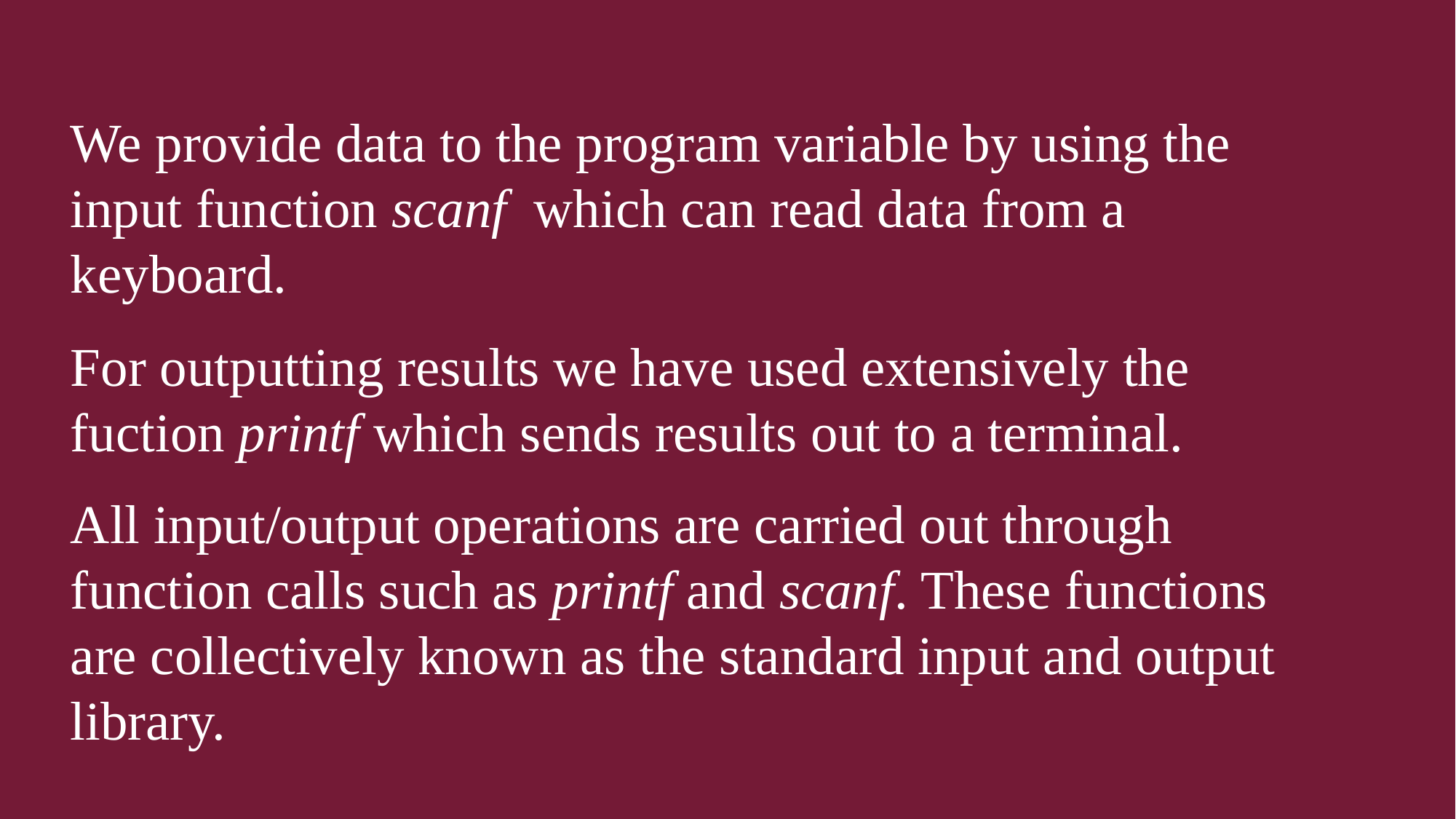

We provide data to the program variable by using the input function scanf  which can read data from a keyboard.
For outputting results we have used extensively the fuction printf which sends results out to a terminal.
All input/output operations are carried out through function calls such as printf and scanf. These functions are collectively known as the standard input and output library.